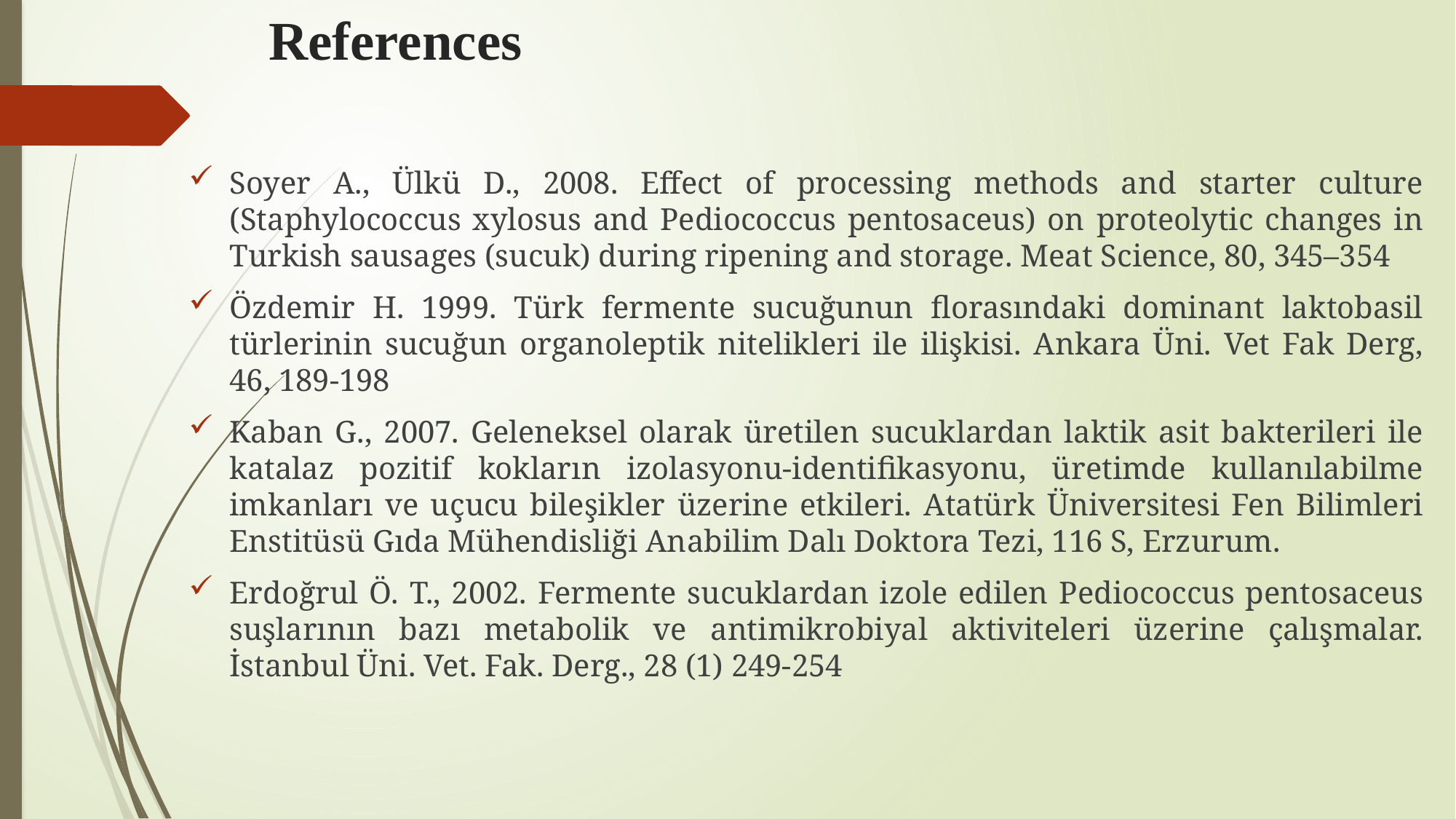

# References
Soyer A., Ülkü D., 2008. Effect of processing methods and starter culture (Staphylococcus xylosus and Pediococcus pentosaceus) on proteolytic changes in Turkish sausages (sucuk) during ripening and storage. Meat Science, 80, 345–354
Özdemir H. 1999. Türk fermente sucuğunun florasındaki dominant laktobasil türlerinin sucuğun organoleptik nitelikleri ile ilişkisi. Ankara Üni. Vet Fak Derg, 46, 189-198
Kaban G., 2007. Geleneksel olarak üretilen sucuklardan laktik asit bakterileri ile katalaz pozitif kokların izolasyonu-identifikasyonu, üretimde kullanılabilme imkanları ve uçucu bileşikler üzerine etkileri. Atatürk Üniversitesi Fen Bilimleri Enstitüsü Gıda Mühendisliği Anabilim Dalı Doktora Tezi, 116 S, Erzurum.
Erdoğrul Ö. T., 2002. Fermente sucuklardan izole edilen Pediococcus pentosaceus suşlarının bazı metabolik ve antimikrobiyal aktiviteleri üzerine çalışmalar. İstanbul Üni. Vet. Fak. Derg., 28 (1) 249-254